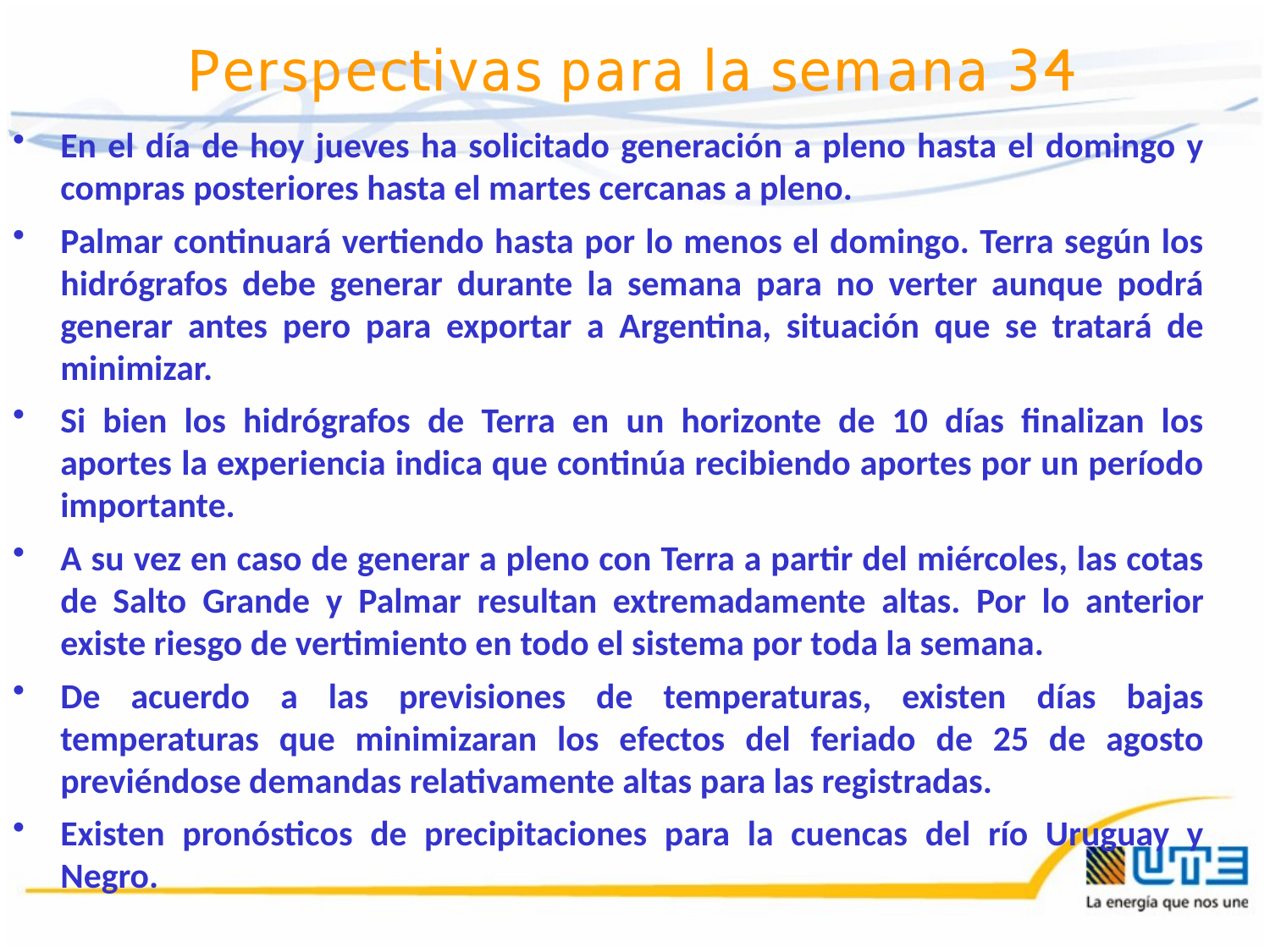

# Perspectivas para la semana 34
En el día de hoy jueves ha solicitado generación a pleno hasta el domingo y compras posteriores hasta el martes cercanas a pleno.
Palmar continuará vertiendo hasta por lo menos el domingo. Terra según los hidrógrafos debe generar durante la semana para no verter aunque podrá generar antes pero para exportar a Argentina, situación que se tratará de minimizar.
Si bien los hidrógrafos de Terra en un horizonte de 10 días finalizan los aportes la experiencia indica que continúa recibiendo aportes por un período importante.
A su vez en caso de generar a pleno con Terra a partir del miércoles, las cotas de Salto Grande y Palmar resultan extremadamente altas. Por lo anterior existe riesgo de vertimiento en todo el sistema por toda la semana.
De acuerdo a las previsiones de temperaturas, existen días bajas temperaturas que minimizaran los efectos del feriado de 25 de agosto previéndose demandas relativamente altas para las registradas.
Existen pronósticos de precipitaciones para la cuencas del río Uruguay y Negro.